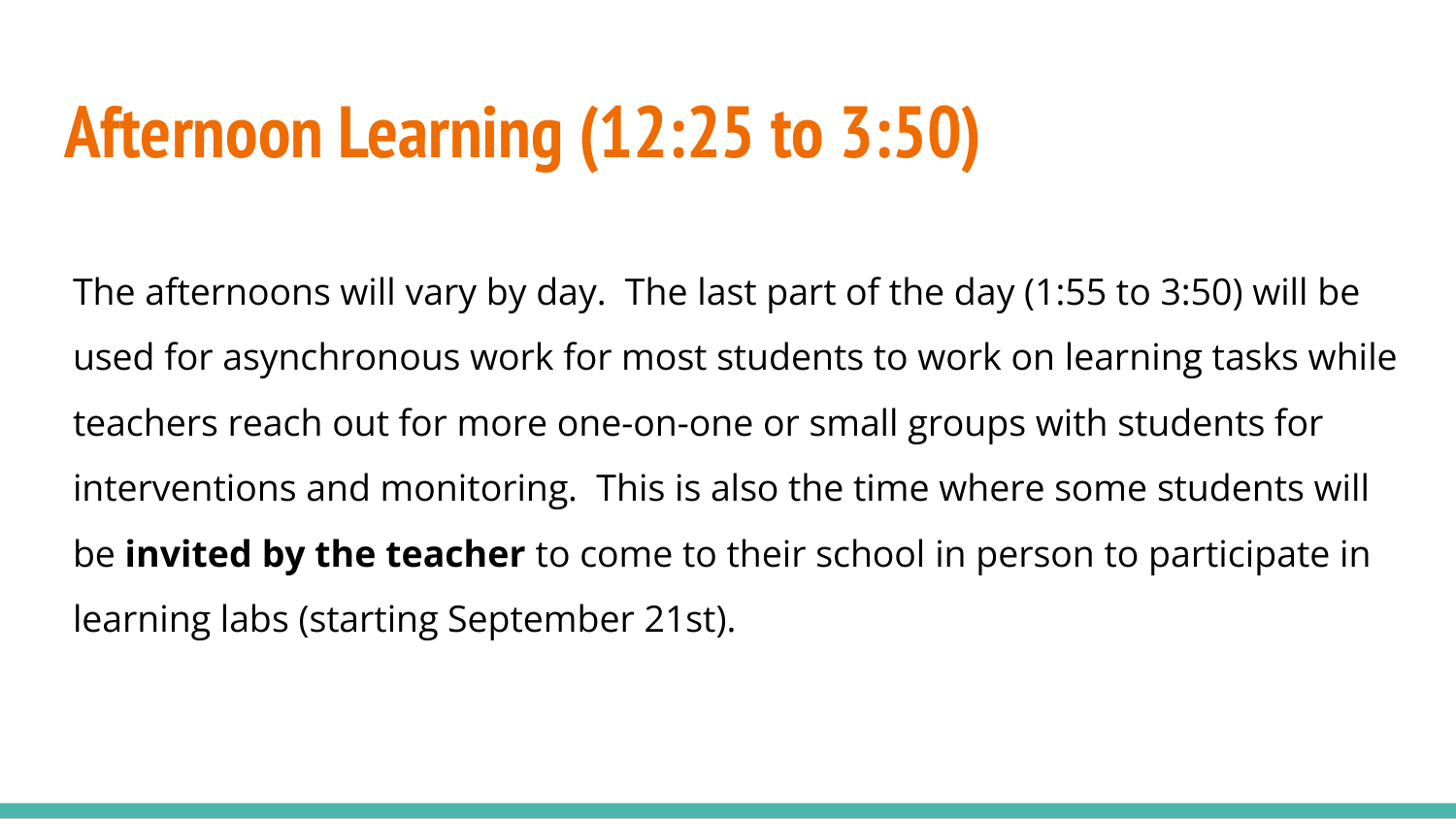

# Afternoon Learning (12:25 to 3:50)
The afternoons will vary by day.  The last part of the day (1:55 to 3:50) will be used for asynchronous work for most students to work on learning tasks while teachers reach out for more one-on-one or small groups with students for interventions and monitoring.  This is also the time where some students will be invited by the teacher to come to their school in person to participate in learning labs (starting September 21st).